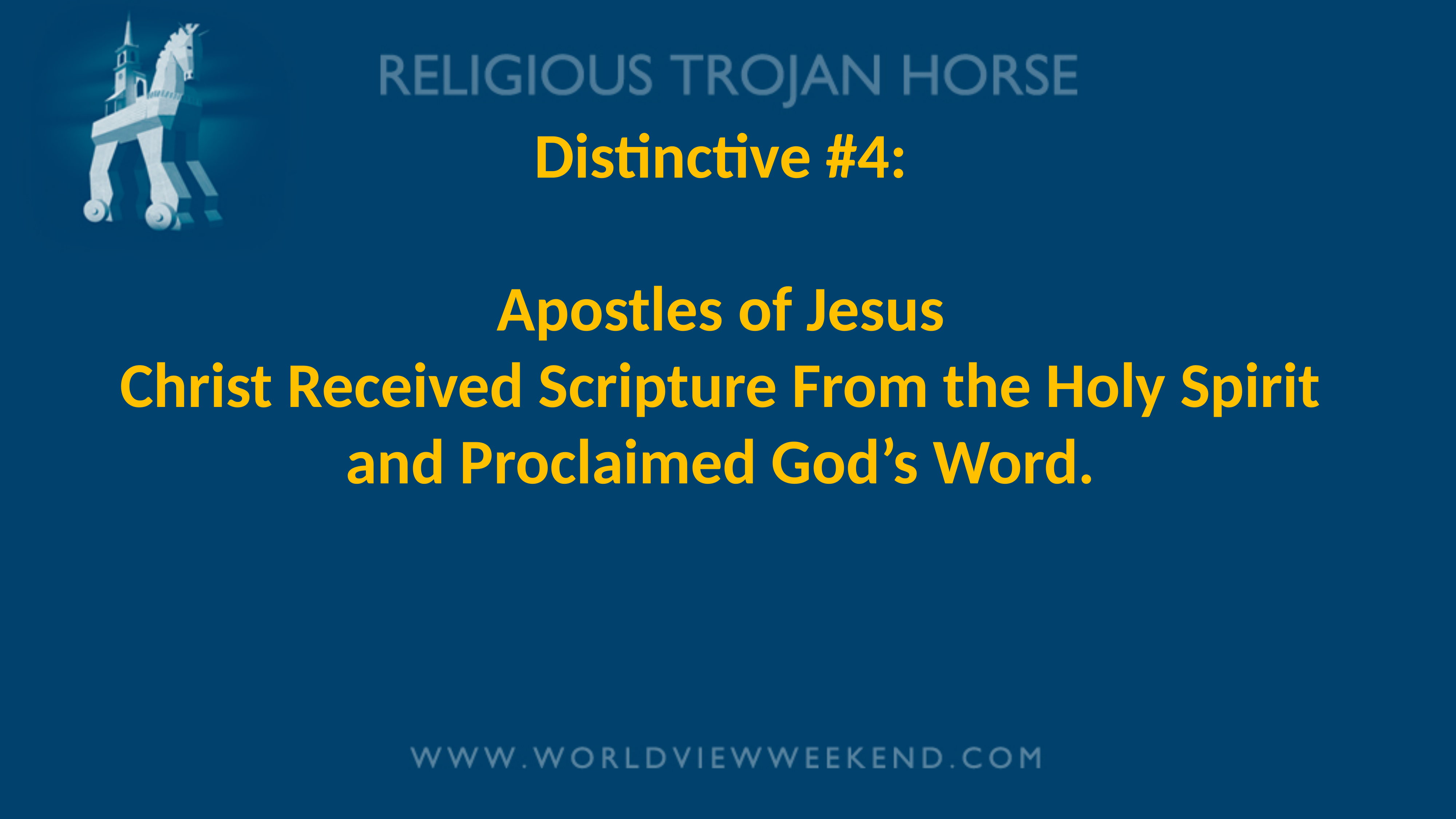

# Distinctive #4:

Apostles of Jesus
Christ Received Scripture From the Holy Spirit
and Proclaimed God’s Word.